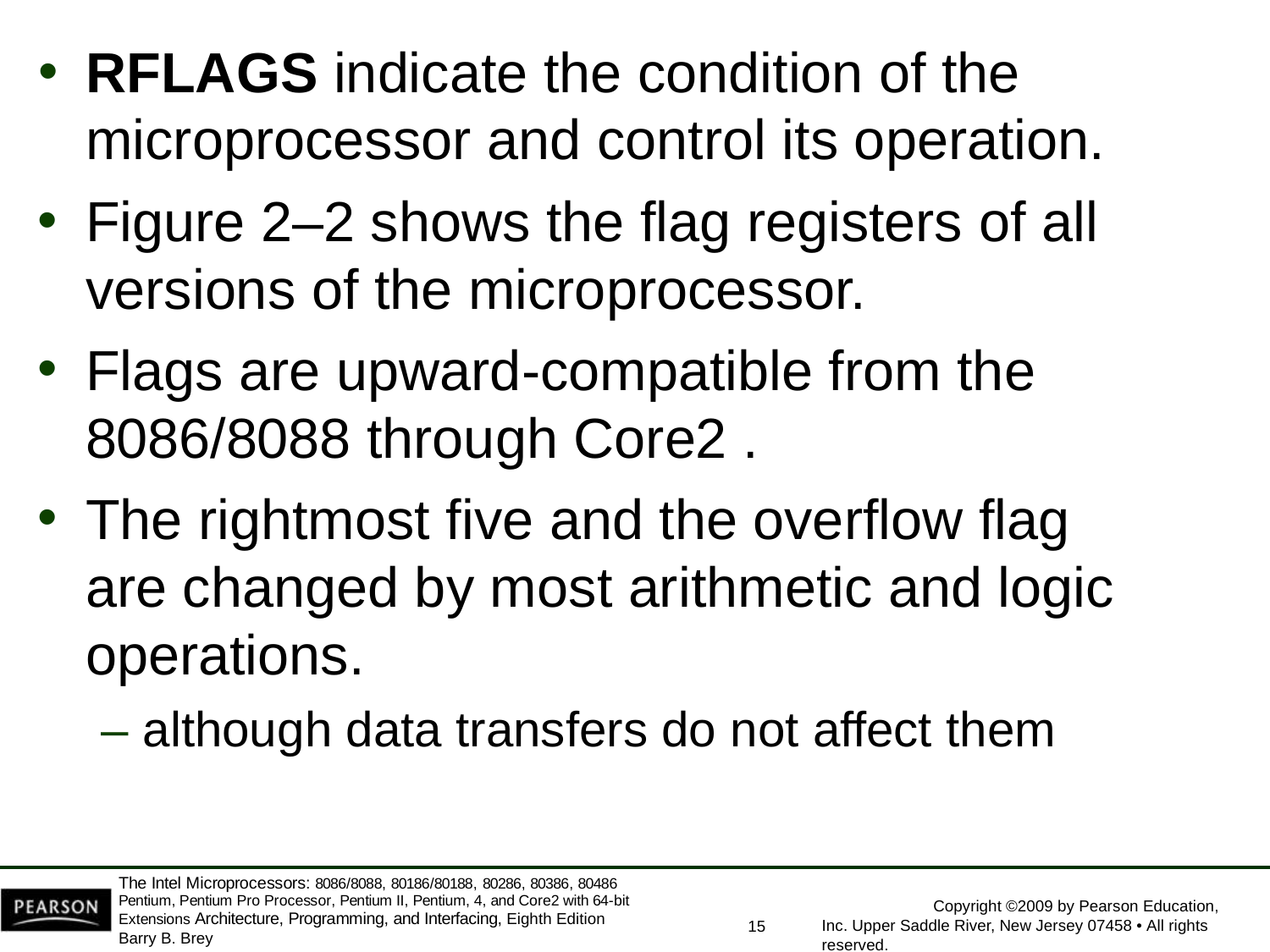

RFLAGS indicate the condition of the
microprocessor and control its operation.
Figure 2–2 shows the flag registers of all
versions of the microprocessor.

Flags are upward-compatible from the
8086/8088 through Core2 .

The rightmost five and the overflow flag are changed by most arithmetic and logic operations.

– although data transfers do not affect them
The Intel Microprocessors: 8086/8088, 80186/80188, 80286, 80386, 80486 Pentium, Pentium Pro Processor, Pentium II, Pentium, 4, and Core2 with 64-bit Extensions Architecture, Programming, and Interfacing, Eighth Edition
Barry B. Brey

Copyright ©2009 by Pearson Education, Inc. Upper Saddle River, New Jersey 07458 • All rights reserved.
15